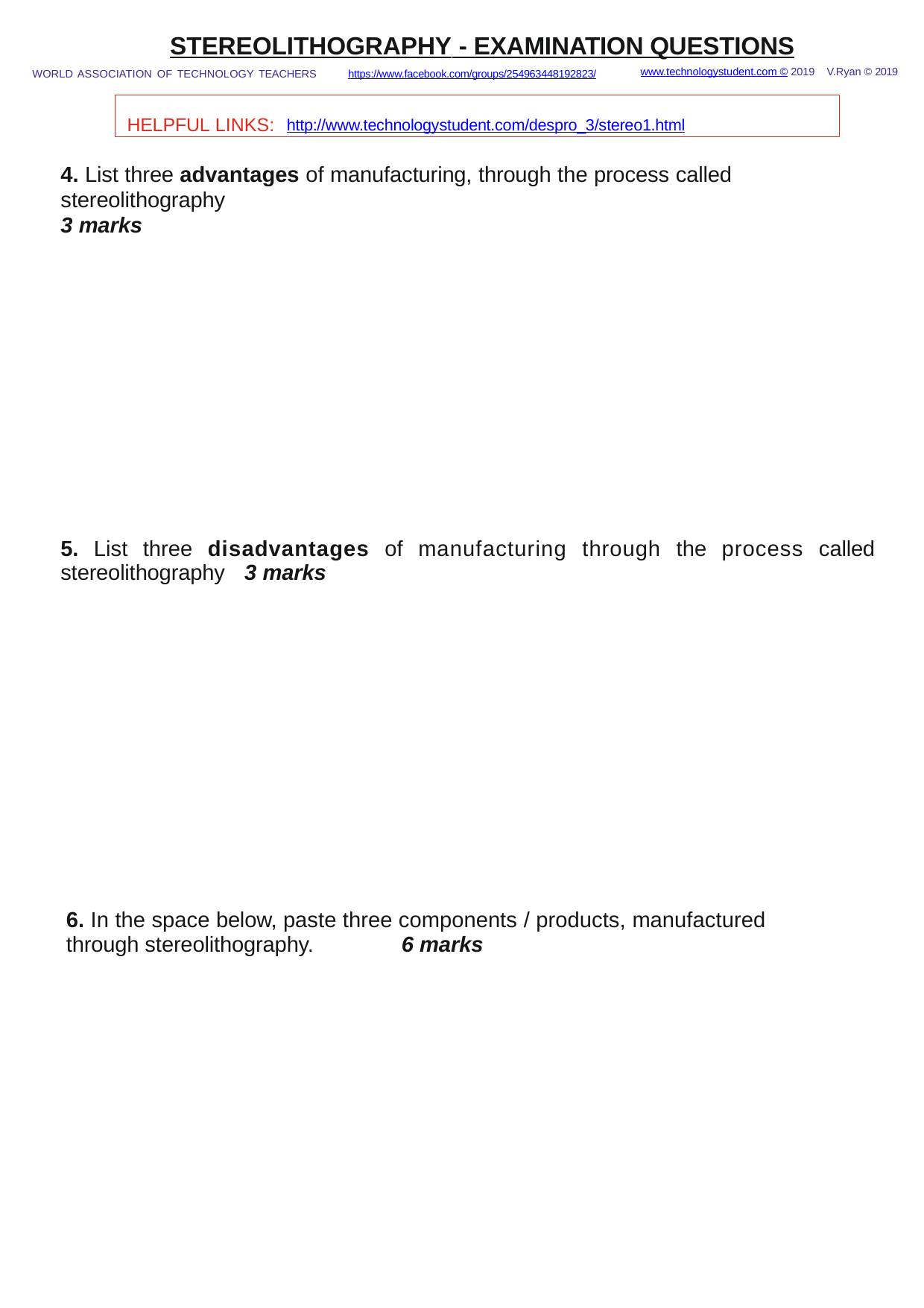

STEREOLITHOGRAPHY - EXAMINATION QUESTIONS
www.technologystudent.com © 2019  V.Ryan © 2019
WORLD ASSOCIATION OF TECHNOLOGY TEACHERS	https://www.facebook.com/groups/254963448192823/
HELPFUL LINKS: http://www.technologystudent.com/despro_3/stereo1.html
4. List three advantages of manufacturing, through the process called stereolithography
3 marks
5.  List  three  disadvantages  of  manufacturing  through  the  process  called stereolithography	3 marks
6. In the space below, paste three components / products, manufactured through stereolithography.	6 marks